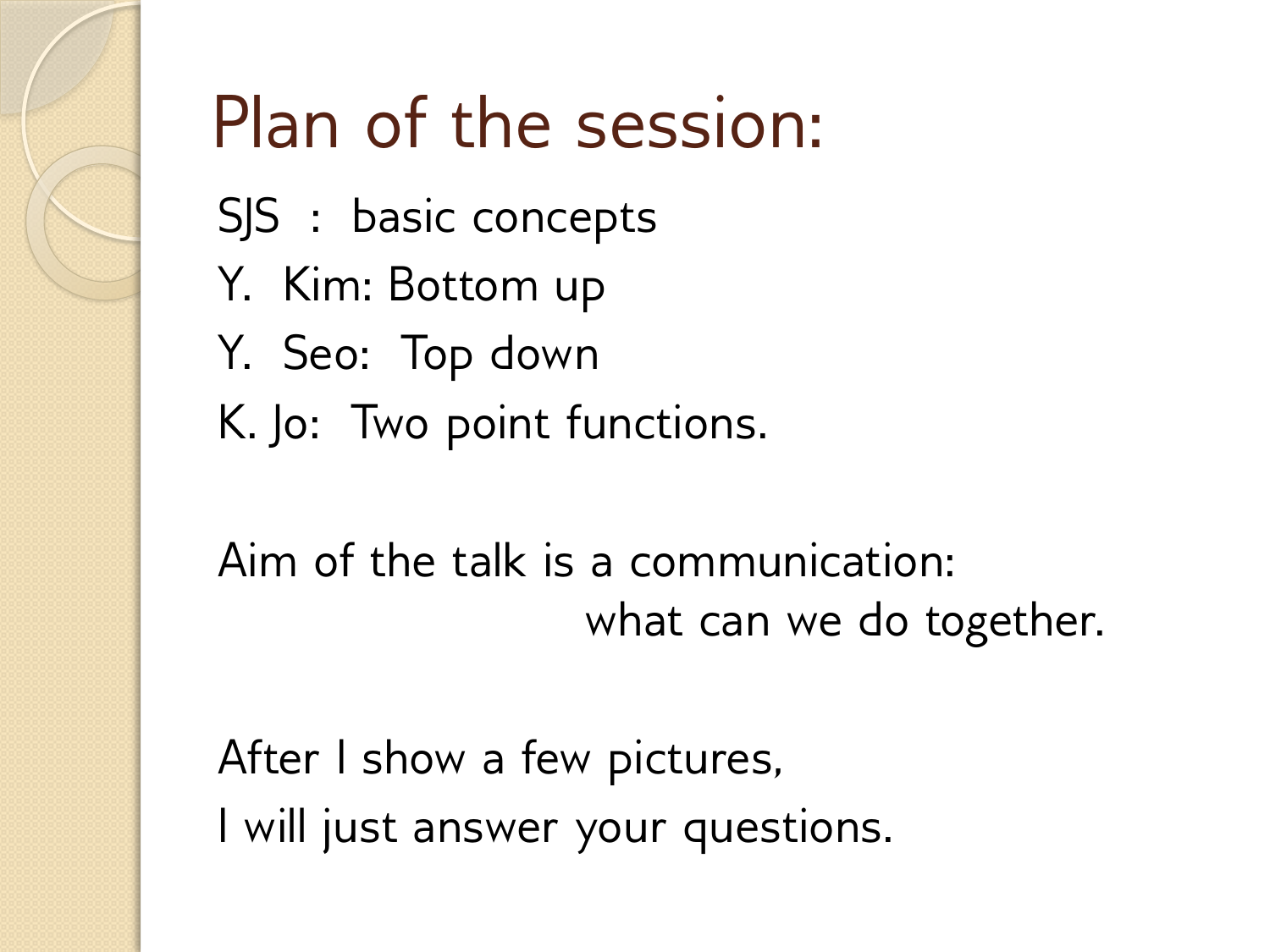

# Plan of the session:
SJS  :  basic concepts
Y.  Kim: Bottom up
Y.  Seo:  Top down
K. Jo:  Two point functions.

Aim of the talk is a communication:
                      what can we do together.

After I show a few pictures,
I will just answer your questions.